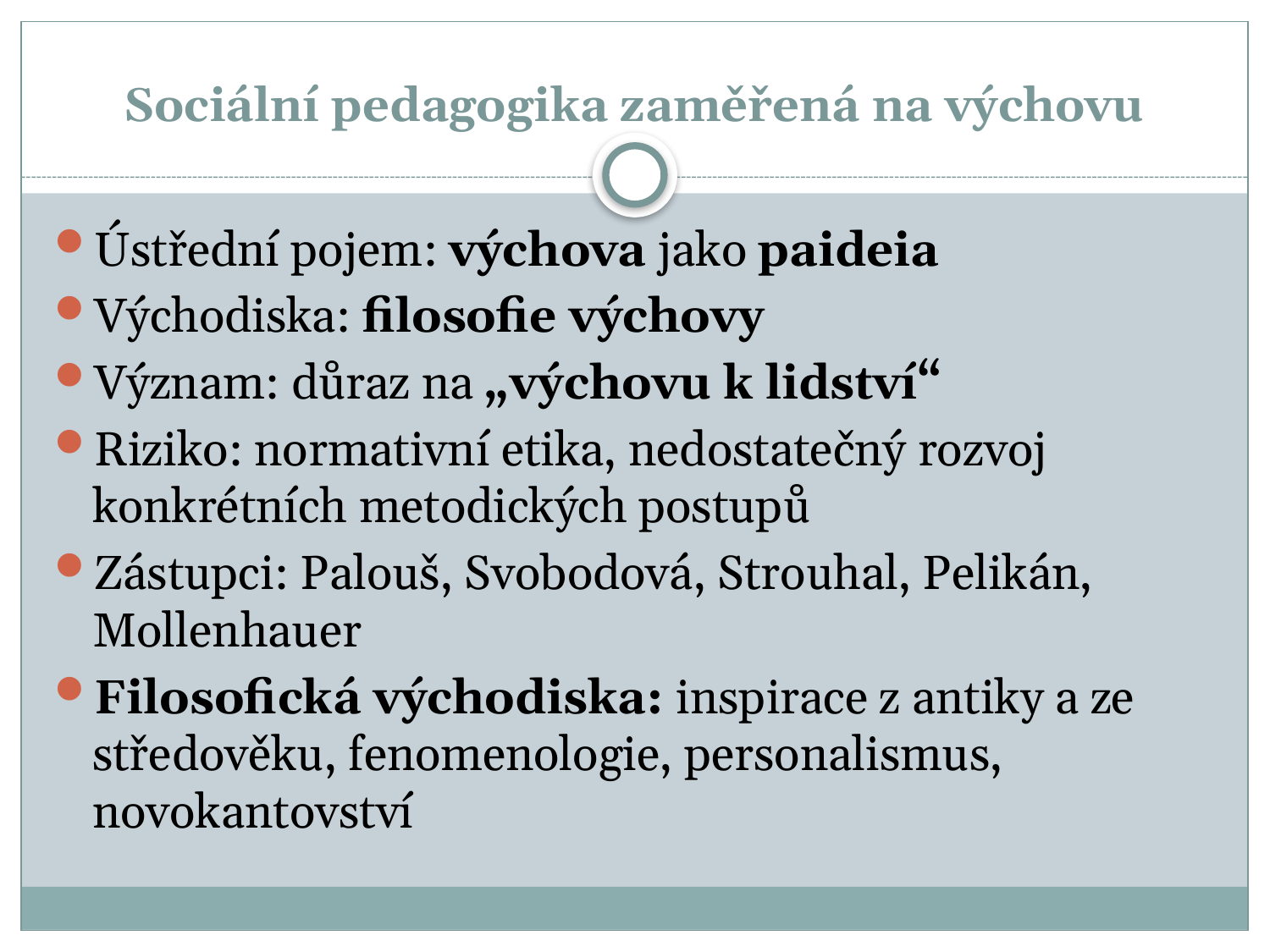

# Sociální pedagogika zaměřená na výchovu
Ústřední pojem: výchova jako paideia
Východiska: filosofie výchovy
Význam: důraz na „výchovu k lidství“
Riziko: normativní etika, nedostatečný rozvoj konkrétních metodických postupů
Zástupci: Palouš, Svobodová, Strouhal, Pelikán, Mollenhauer
Filosofická východiska: inspirace z antiky a ze středověku, fenomenologie, personalismus, novokantovství